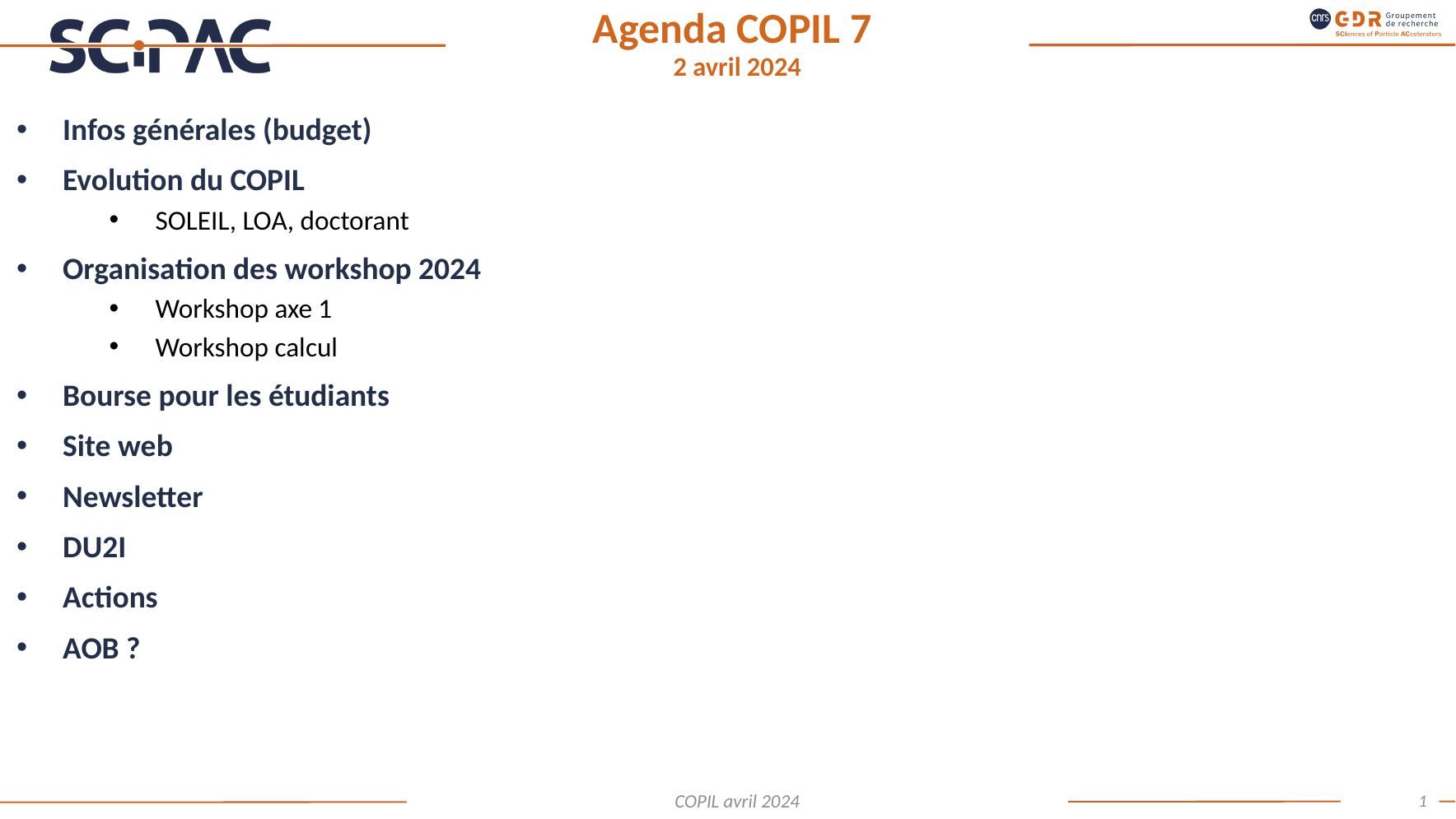

# Agenda COPIL 7 2 avril 2024
Infos générales (budget)
Evolution du COPIL
SOLEIL, LOA, doctorant
Organisation des workshop 2024
Workshop axe 1
Workshop calcul
Bourse pour les étudiants
Site web
Newsletter
DU2I
Actions
AOB ?

1
COPIL avril 2024